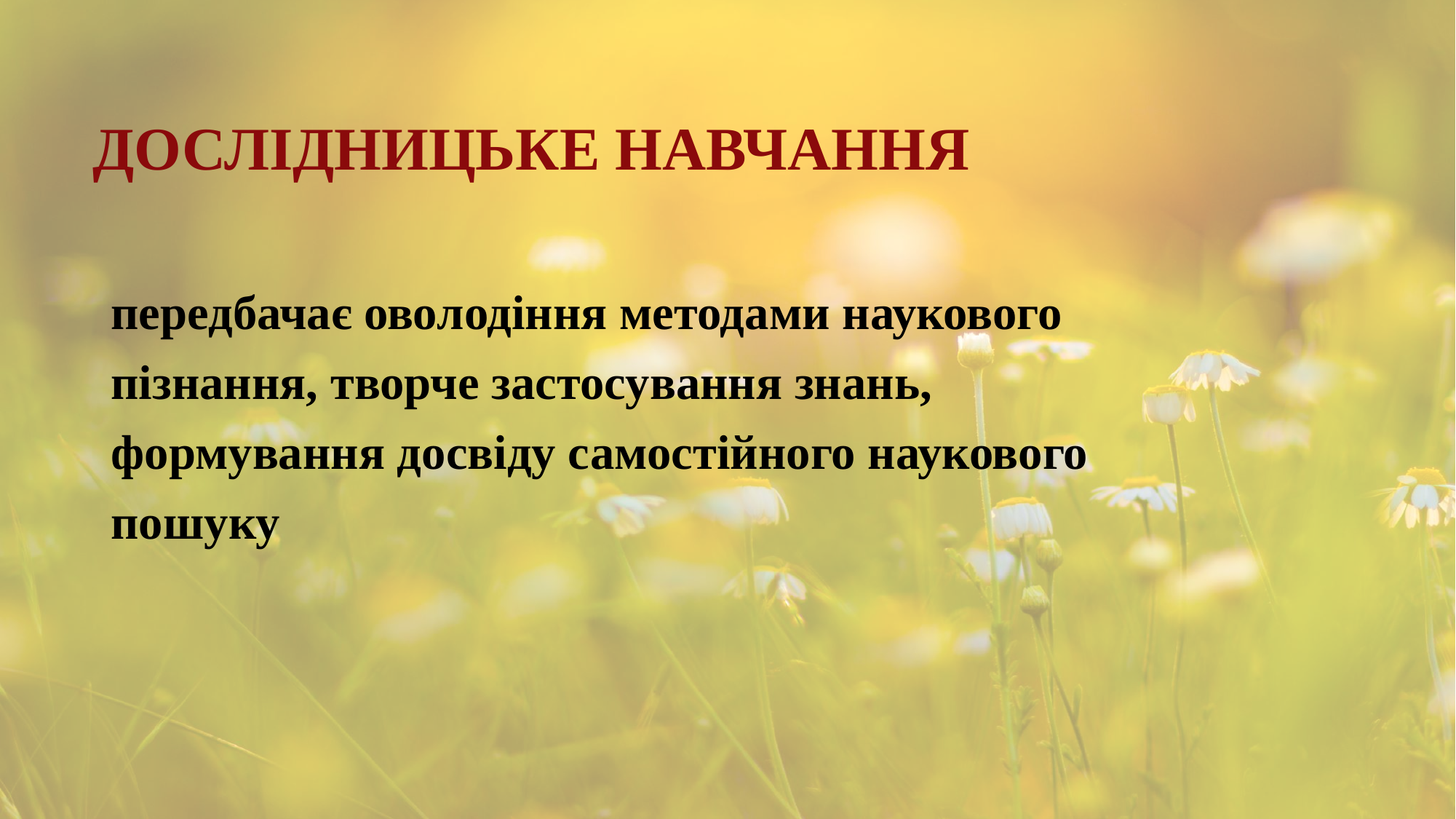

# Дослідницьке навчання
передбачає оволодіння методами наукового пізнання, творче застосування знань, формування досвіду самостійного наукового пошуку